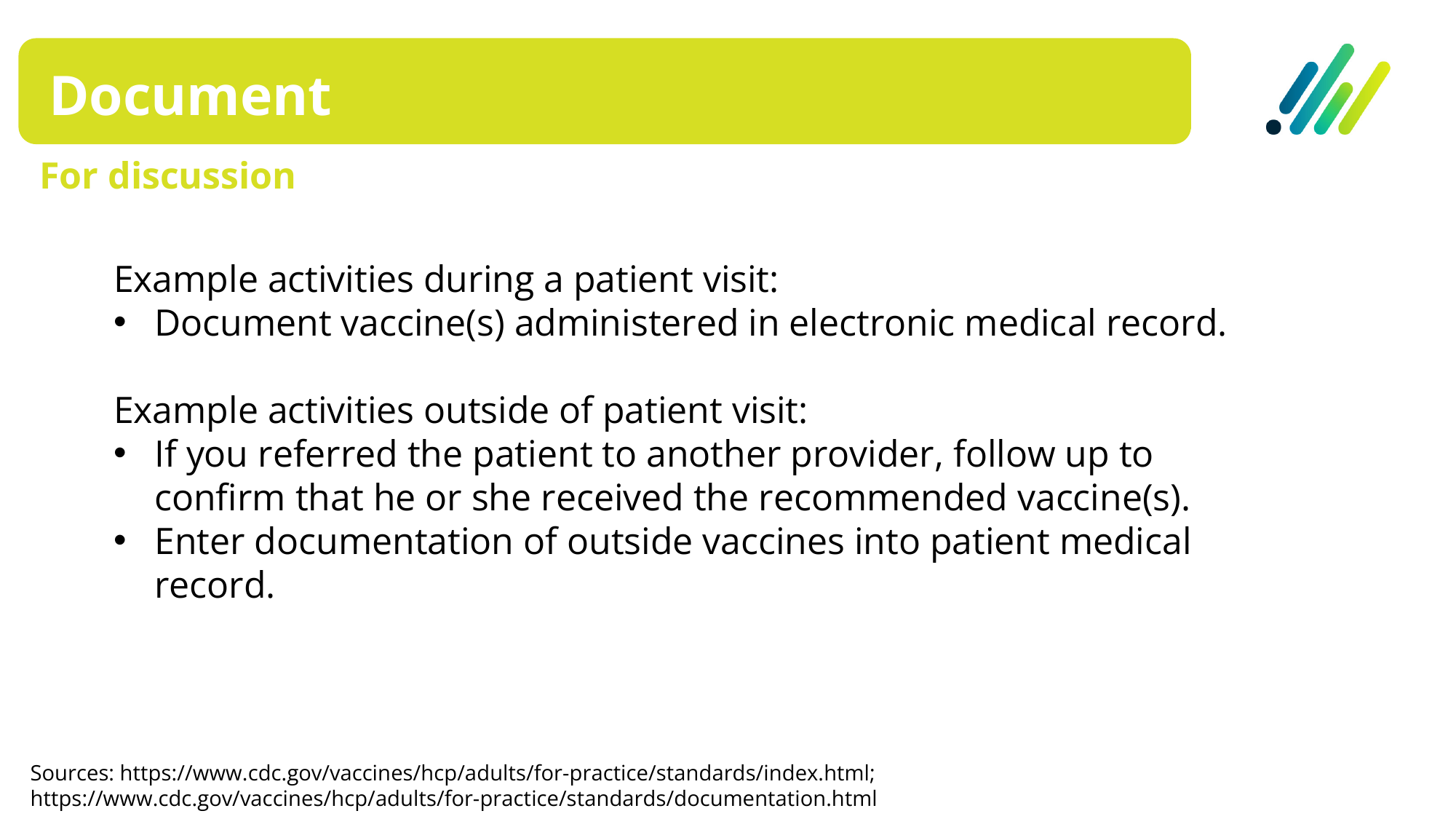

Document

For discussion

Example activities during a patient visit:
Document vaccine(s) administered in electronic medical record.

Example activities outside of patient visit:
If you referred the patient to another provider, follow up to confirm that he or she received the recommended vaccine(s).
Enter documentation of outside vaccines into patient medical record.

Sources: https://www.cdc.gov/vaccines/hcp/adults/for-practice/standards/index.html; https://www.cdc.gov/vaccines/hcp/adults/for-practice/standards/documentation.html